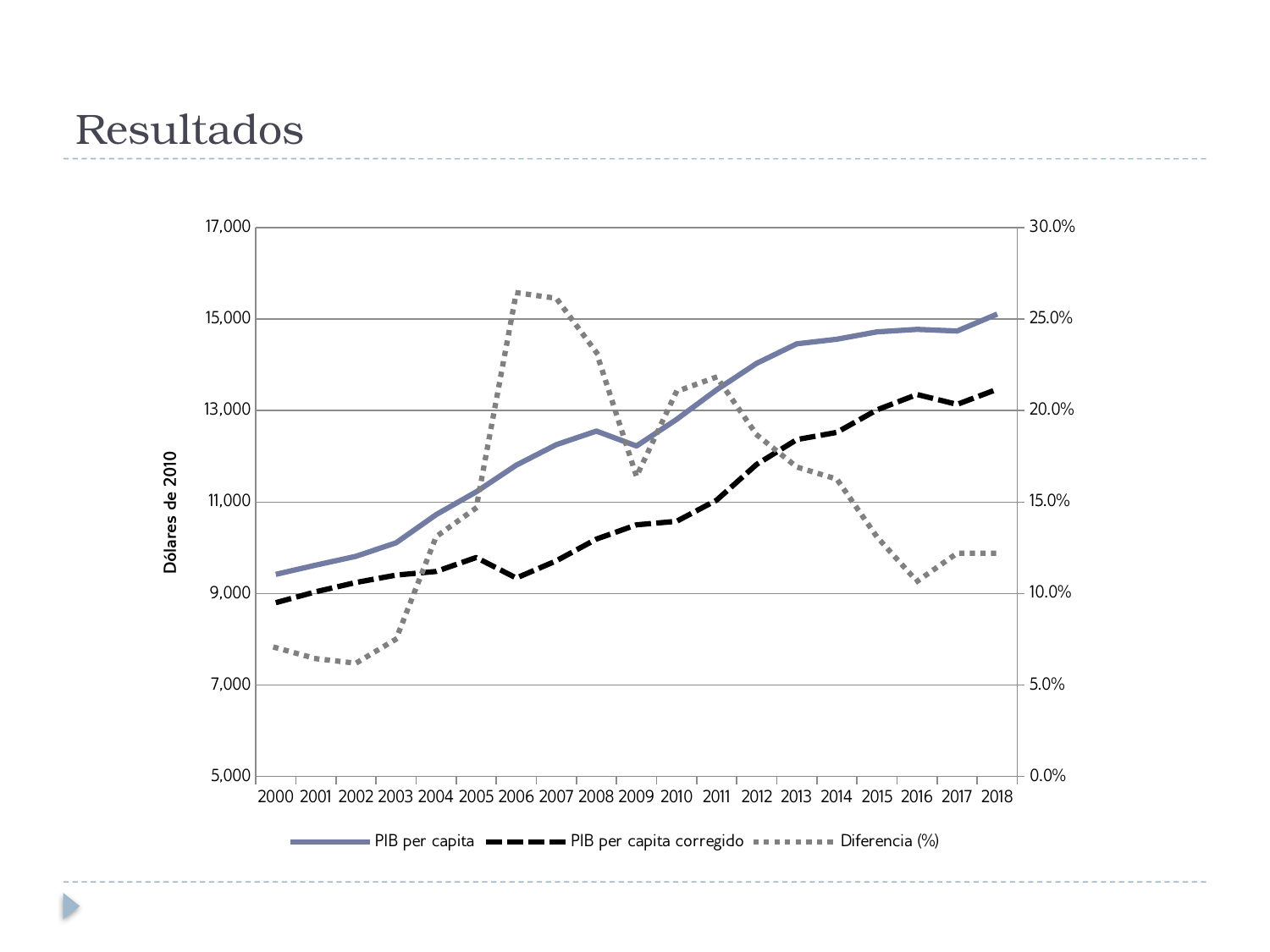

# Resultados

### Chart

| Category | PIB per capita | PIB per capita corregido | Diferencia (%) |
|---|---|---|---|
| 2000 | 9419.982949559138 | 8800.135128012256 | 0.07043617086899111 |
| 2001 | 9622.15362871309 | 9039.759184608549 | 0.06442588040355636 |
| 2002 | 9814.656134918961 | 9242.154797727006 | 0.061944573502789146 |
| 2003 | 10109.66804843224 | 9403.542603559494 | 0.0750914282672 |
| 2004 | 10726.644849932196 | 9483.458365177261 | 0.1310899923723868 |
| 2005 | 11225.079949474653 | 9787.980899482238 | 0.1468228294221983 |
| 2006 | 11808.834770309288 | 9338.734090633956 | 0.26450059030513096 |
| 2007 | 12256.42968597914 | 9716.556198874965 | 0.2613964696049671 |
| 2008 | 12553.794836373943 | 10191.382060680675 | 0.23180494673118796 |
| 2009 | 12227.21453003286 | 10503.964456774147 | 0.164057111993307 |
| 2010 | 12808.034586422002 | 10580.650593024924 | 0.2105148425244696 |
| 2011 | 13455.837812553325 | 11043.553180909228 | 0.21843374067452911 |
| 2012 | 14035.679130825978 | 11826.216375357848 | 0.186827526686554 |
| 2013 | 14461.17437757394 | 12368.31782623291 | 0.16921109084875965 |
| 2014 | 14561.326164307817 | 12524.75620838203 | 0.16260356066354717 |
| 2015 | 14722.366327630984 | 13017.421398171446 | 0.13097409059055515 |
| 2016 | 14777.148844894173 | 13353.127144907014 | 0.10664331167776621 |
| 2017 | 14741.192495824822 | 13137.549046525766 | 0.12206564889842525 |
| 2018 | 15111.695423141644 | 13467.746239248456 | 0.12206564889842518 |